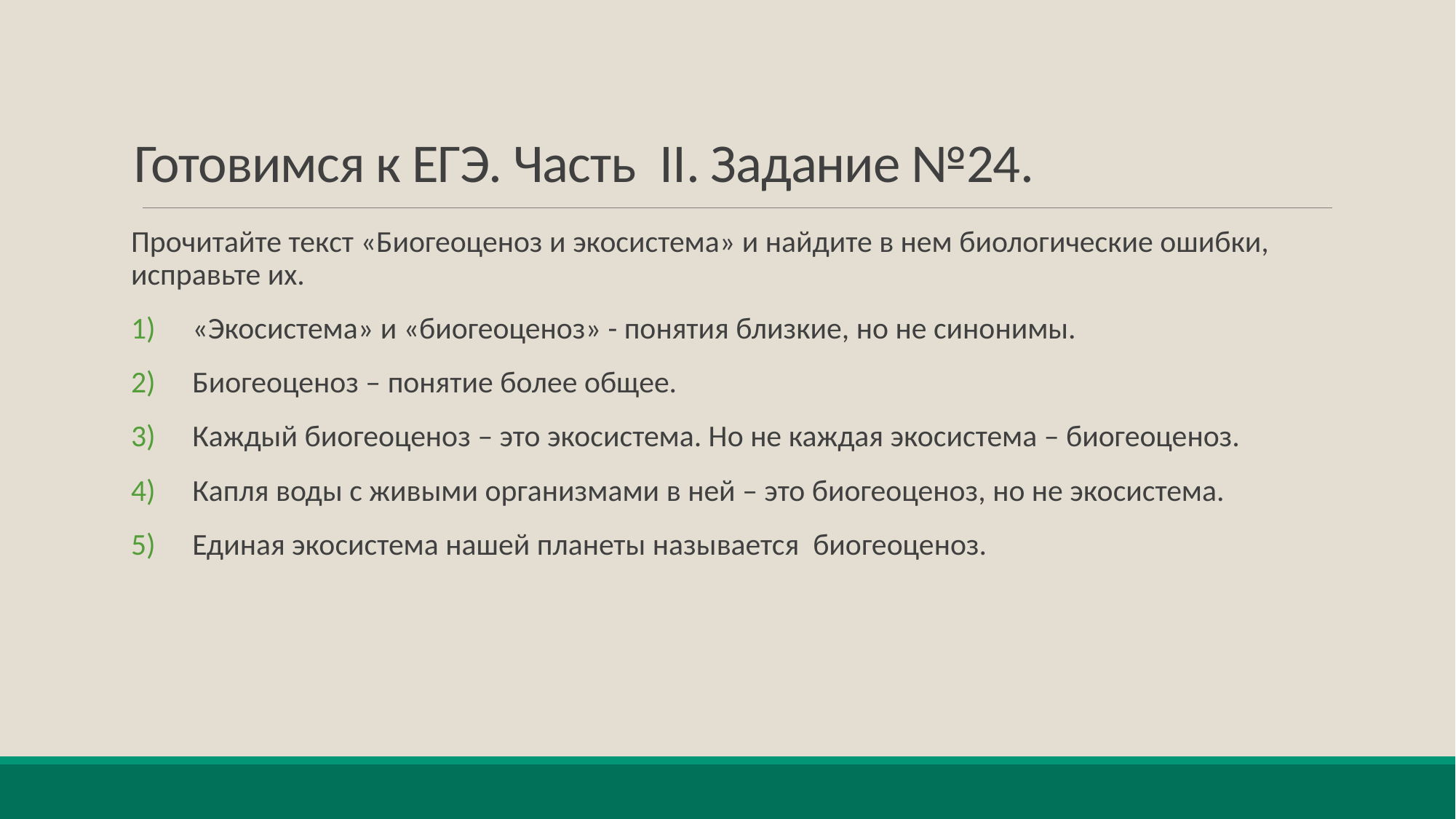

# Готовимся к ЕГЭ. Часть  II. Задание №24.
Прочитайте текст «Биогеоценоз и экосистема» и найдите в нем биологические ошибки, исправьте их.
«Экосистема» и «биогеоценоз» - понятия близкие, но не синонимы.
Биогеоценоз – понятие более общее.
Каждый биогеоценоз – это экосистема. Но не каждая экосистема – биогеоценоз.
Капля воды с живыми организмами в ней – это биогеоценоз, но не экосистема.
Единая экосистема нашей планеты называется  биогеоценоз.